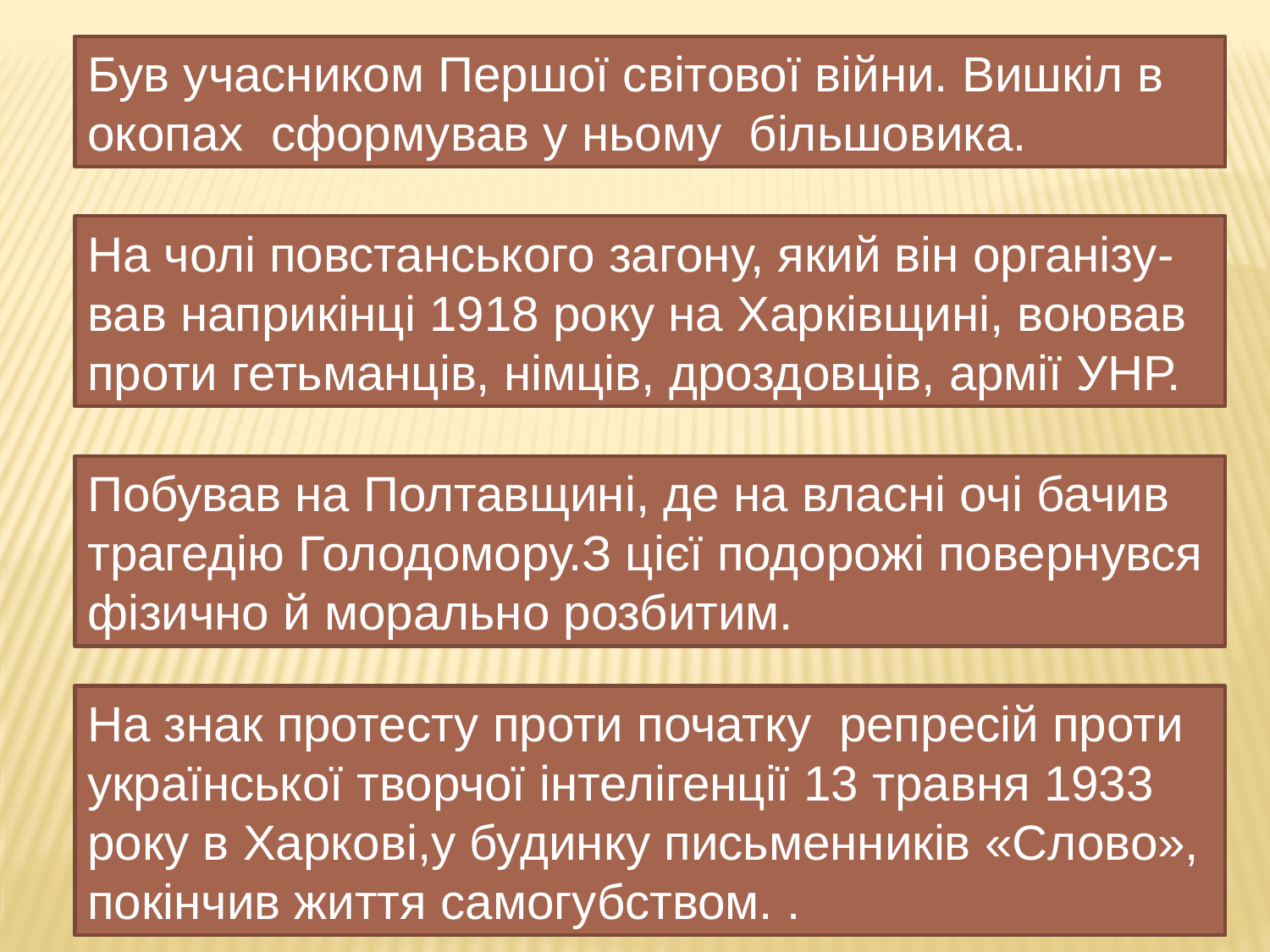

Був учасником Першої світової війни. Вишкіл в окопах  сформував у ньому  більшовика.
На чолі повстанського загону, який він організу- вав наприкінці 1918 року на Харківщині, воював проти гетьманців, німців, дроздовців, армії УНР.
Побував на Полтавщині, де на власні очі бачив трагедію Голодомору.З цієї подорожі повернувся фізично й морально розбитим.
На знак протесту проти початку  репресій проти української творчої інтелігенції 13 травня 1933 року в Харкові,у будинку письменників «Слово», покінчив життя самогубством. .